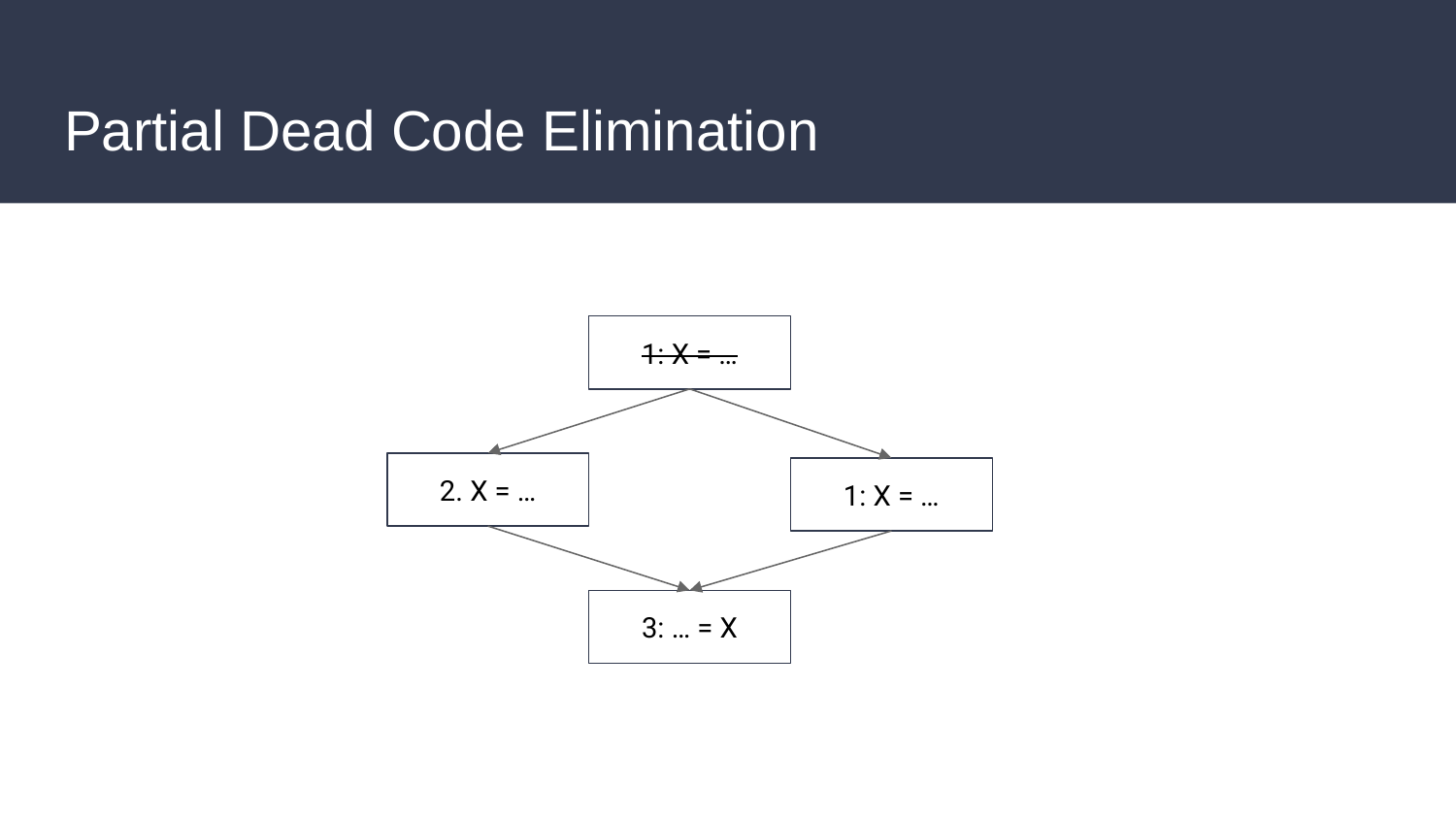

# Partial Dead Code Elimination
1: X = …
2. X = …
1: X = …
3: … = X